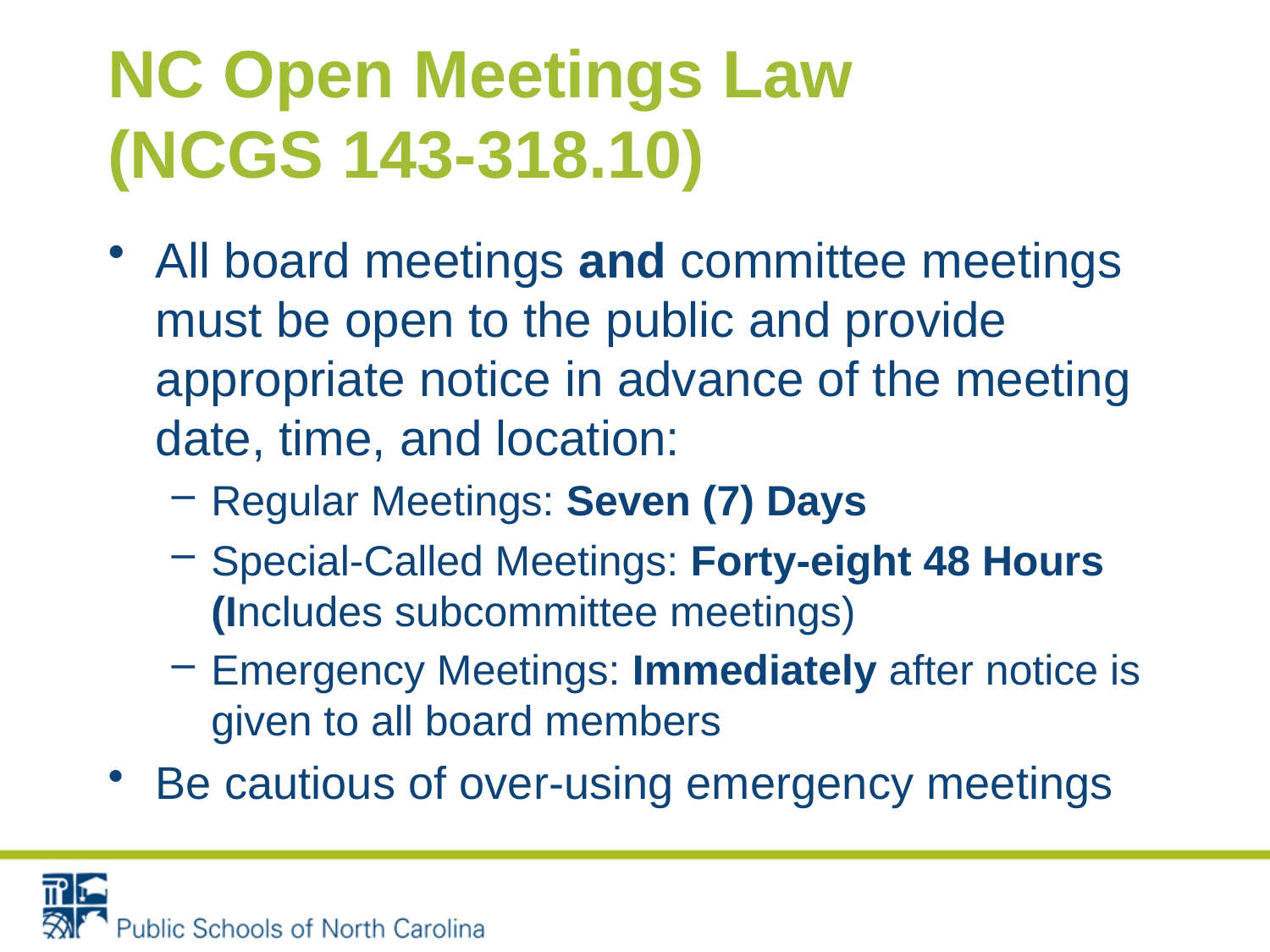

# NC Open Meetings Law (NCGS 143-318.10)
All board meetings and committee meetings must be open to the public and provide appropriate notice in advance of the meeting date, time, and location:
Regular Meetings: Seven (7) Days
Special-Called Meetings: Forty-eight 48 Hours (Includes subcommittee meetings)
Emergency Meetings: Immediately after notice is given to all board members
Be cautious of over-using emergency meetings